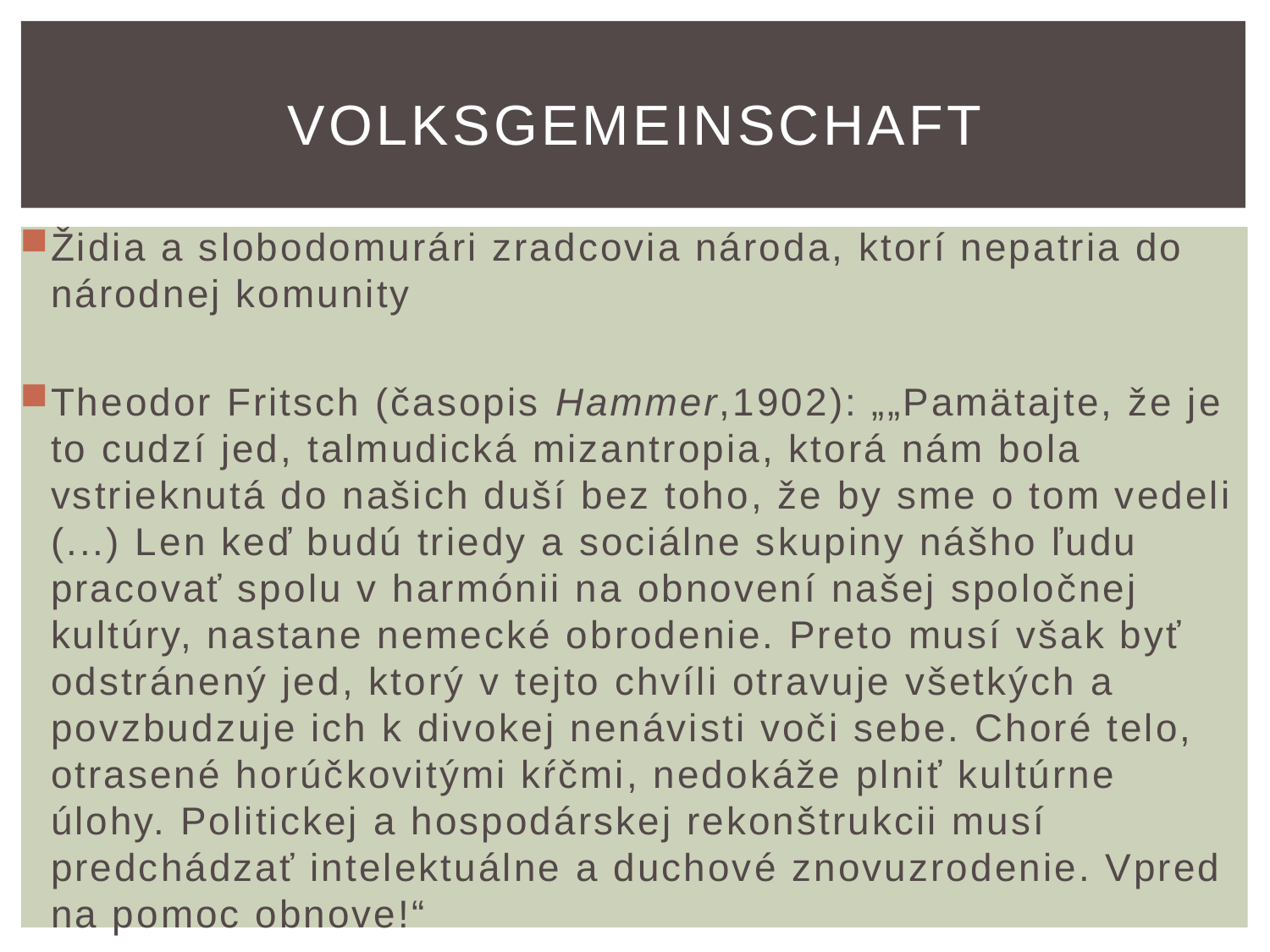

# VOLKSgemeinschaft
Židia a slobodomurári zradcovia národa, ktorí nepatria do národnej komunity

Theodor Fritsch (časopis Hammer,1902): „„Pamätajte, že je to cudzí jed, talmudická mizantropia, ktorá nám bola vstrieknutá do našich duší bez toho, že by sme o tom vedeli (...) Len keď budú triedy a sociálne skupiny nášho ľudu pracovať spolu v harmónii na obnovení našej spoločnej kultúry, nastane nemecké obrodenie. Preto musí však byť odstránený jed, ktorý v tejto chvíli otravuje všetkých a povzbudzuje ich k divokej nenávisti voči sebe. Choré telo, otrasené horúčkovitými kŕčmi, nedokáže plniť kultúrne úlohy. Politickej a hospodárskej rekonštrukcii musí predchádzať intelektuálne a duchové znovuzrodenie. Vpred na pomoc obnove!“